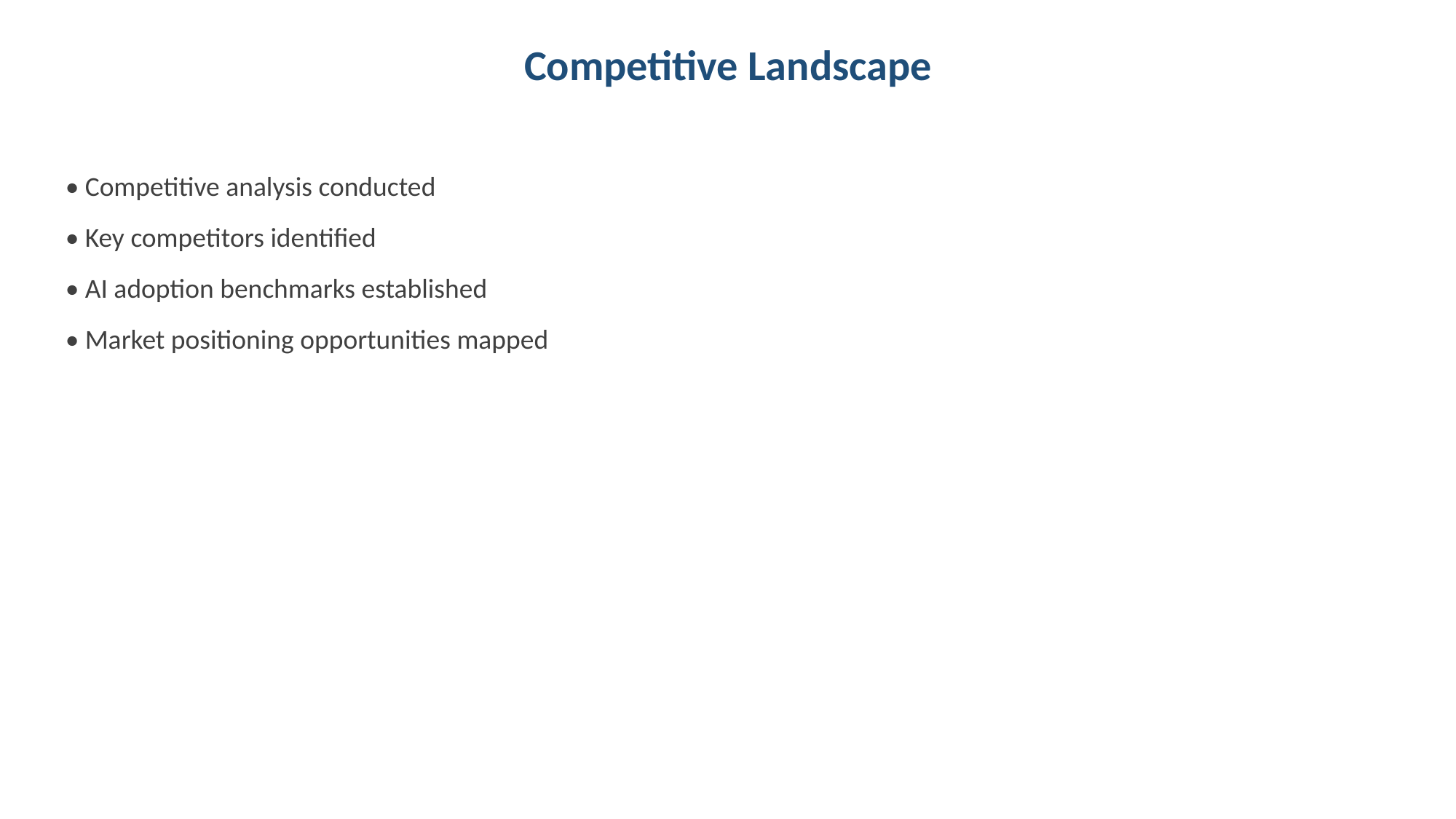

Competitive Landscape
• Competitive analysis conducted
• Key competitors identified
• AI adoption benchmarks established
• Market positioning opportunities mapped